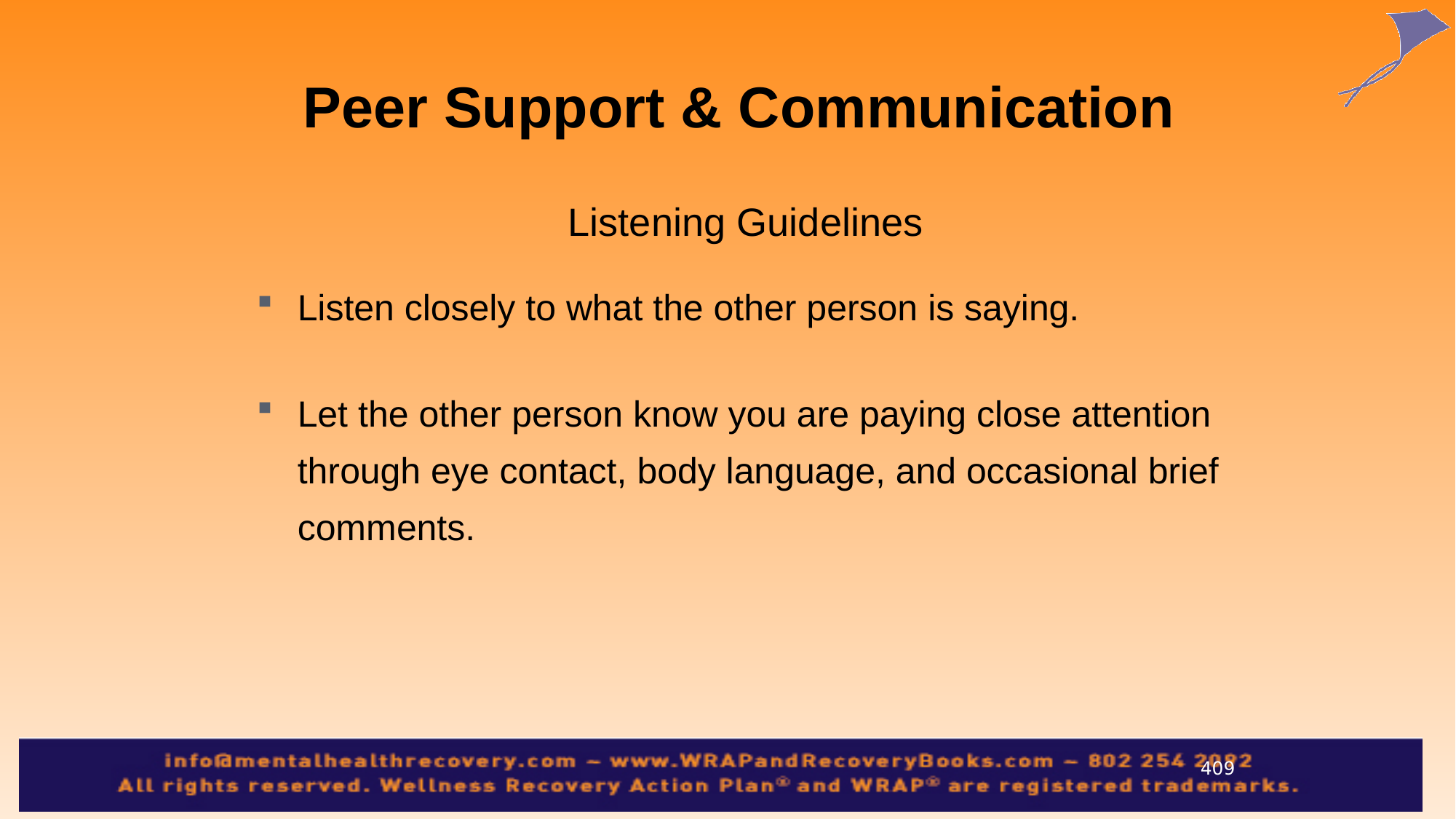

Peer Support & Communication
Listening Guidelines

Listen closely to what the other person is saying.

Let the other person know you are paying close attention through eye contact, body language, and occasional brief comments.

409